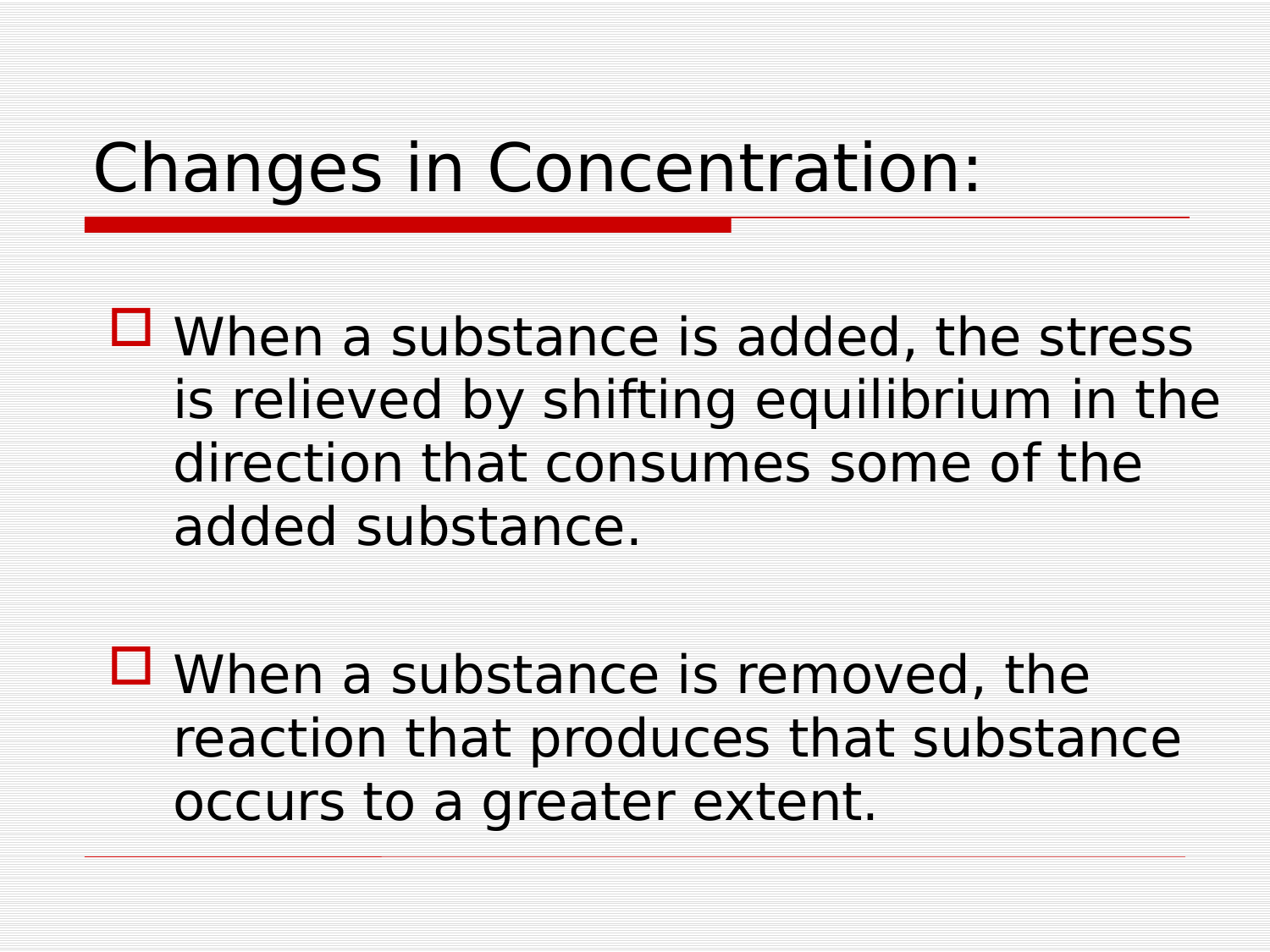

# Changes in Concentration:

When a substance is added, the stress is relieved by shifting equilibrium in the direction that consumes some of the added substance.

When a substance is removed, the reaction that produces that substance occurs to a greater extent.